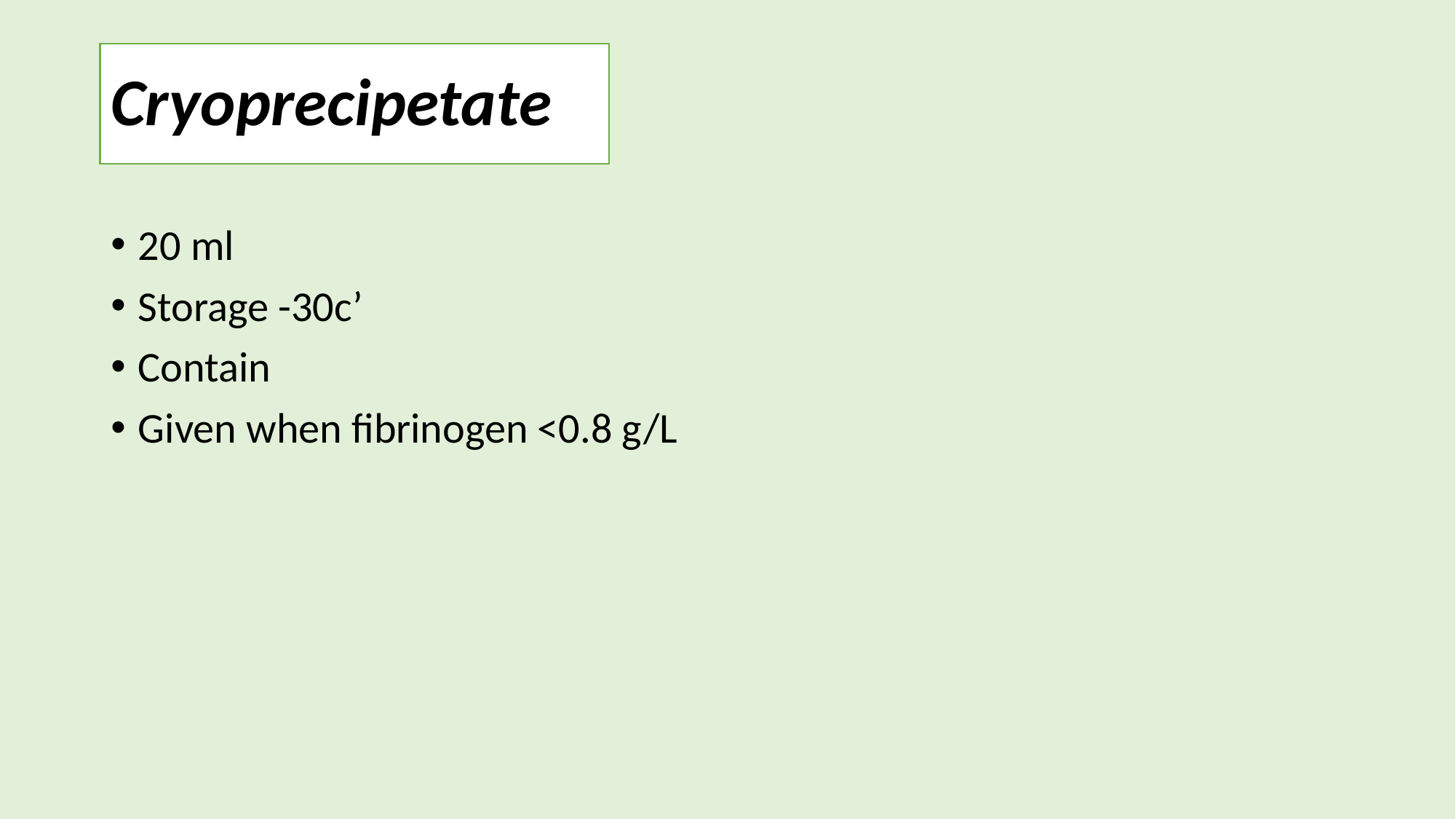

# Cryoprecipetate
20 ml
Storage -30c’
Contain
Given when fibrinogen <0.8 g/L